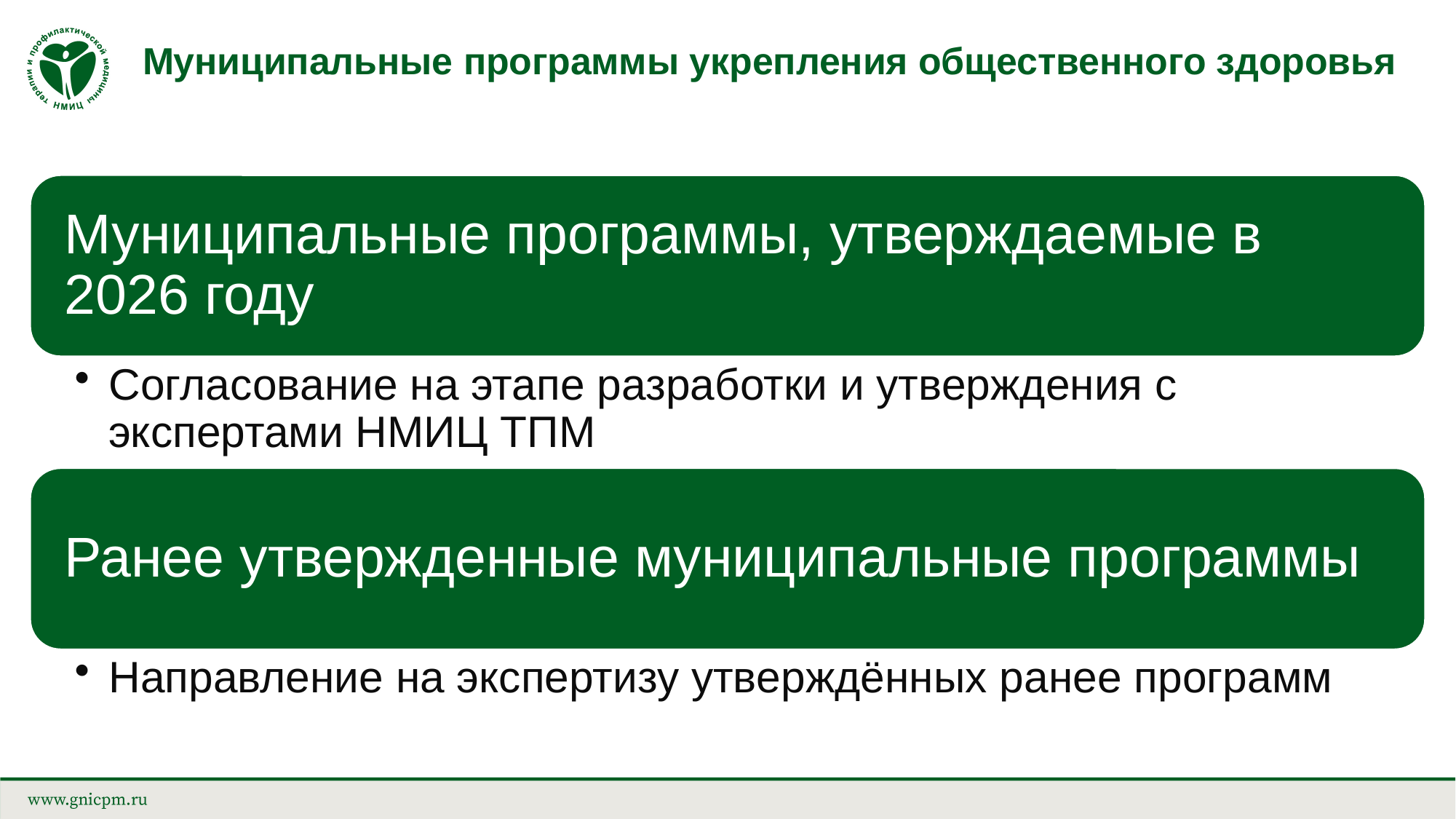

# Муниципальные программы укрепления общественного здоровья
Муниципальные программы, утверждаемые в 2026 году
Согласование на этапе разработки и утверждения с экспертами НМИЦ ТПМ
Ранее утвержденные муниципальные программы
Направление на экспертизу утверждённых ранее программ